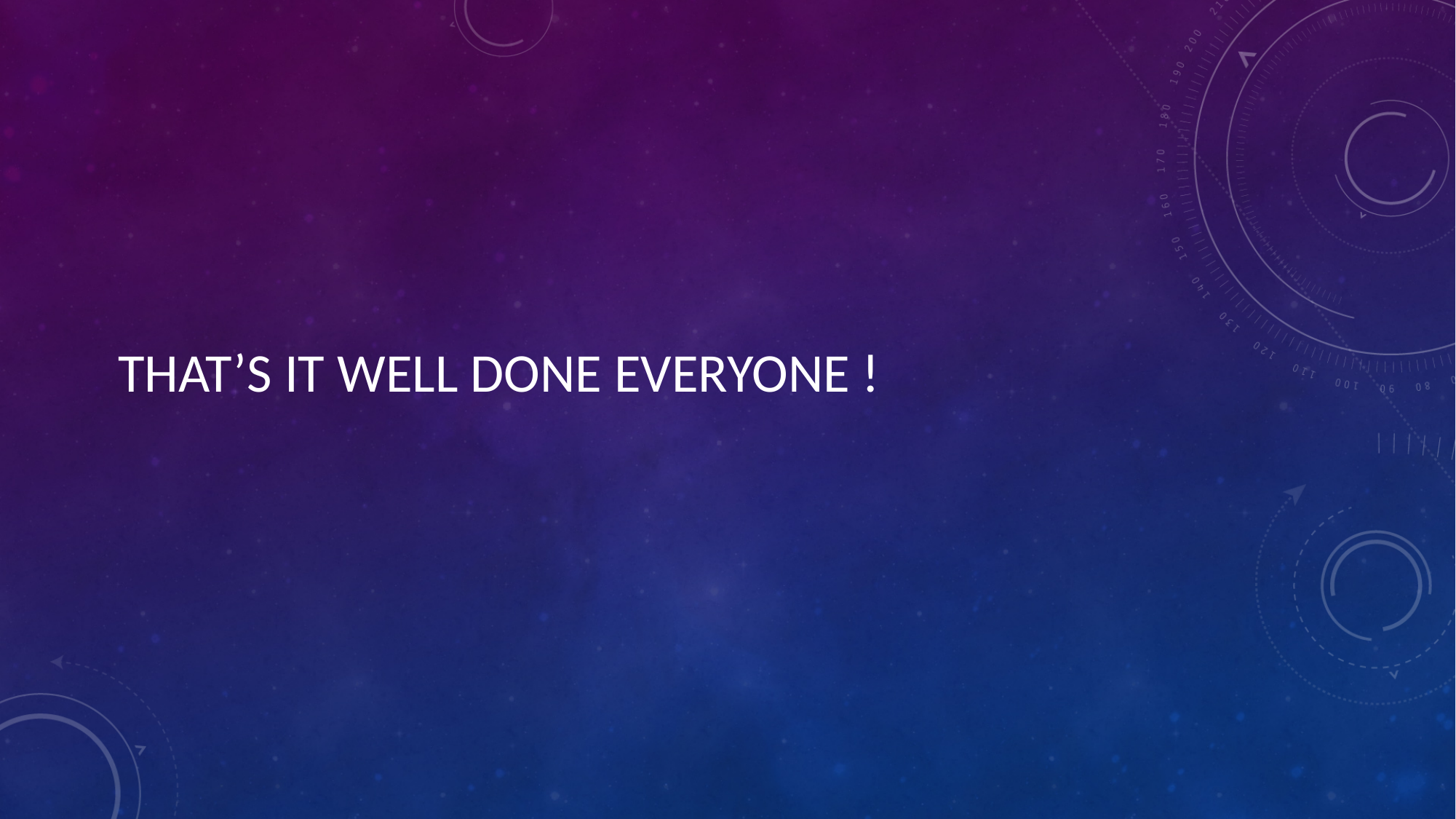

# That’s it well done everyone !